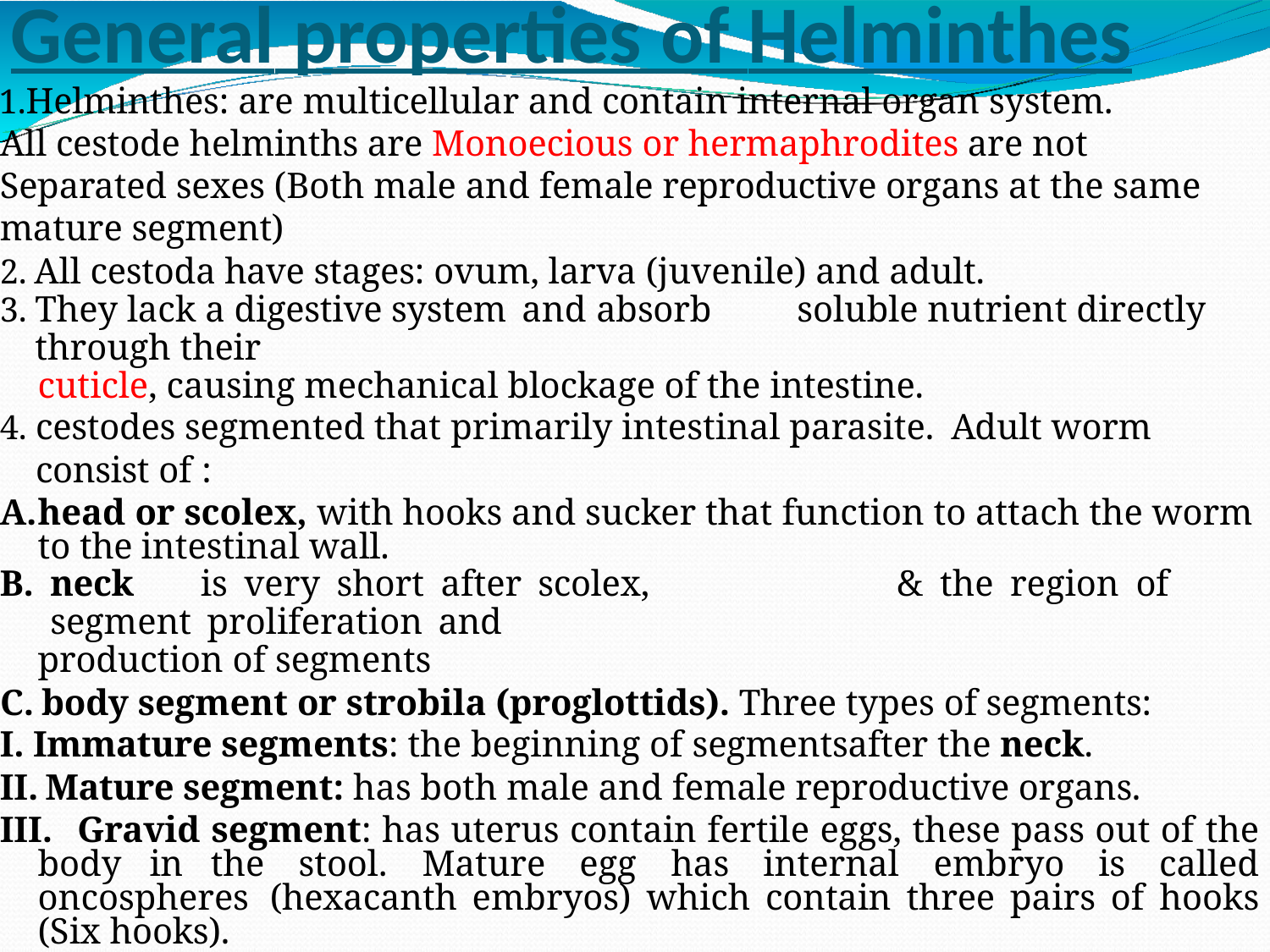

# General properties of Helminthes
Helminthes: are multicellular and contain internal organ system.
All cestode helminths are Monoecious or hermaphrodites are not Separated sexes (Both male and female reproductive organs at the same mature segment)
All cestoda have stages: ovum, larva (juvenile) and adult.
They lack a digestive system	and absorb	soluble nutrient directly through their
cuticle, causing mechanical blockage of the intestine.
cestodes segmented that primarily intestinal parasite. Adult worm consist of :
head or scolex, with hooks and sucker that function to attach the worm to the intestinal wall.
neck	is very short after scolex,	& the region of	segment proliferation and
production of segments
body segment or strobila (proglottids). Three types of segments:
Immature segments: the beginning of segmentsafter the neck.
Mature segment: has both male and female reproductive organs.
	Gravid segment: has uterus contain fertile eggs, these pass out of the body in the stool. Mature egg has internal embryo is called oncospheres (hexacanth embryos) which contain three pairs of hooks (Six hooks).
cestodes utilize more than one host.
The infection occur in human during ingestion the larva in mediated host in
most parasites OR may be occur ingestion the egg.
The diseases transmitted from animals to human, are called Zoonosis diseases